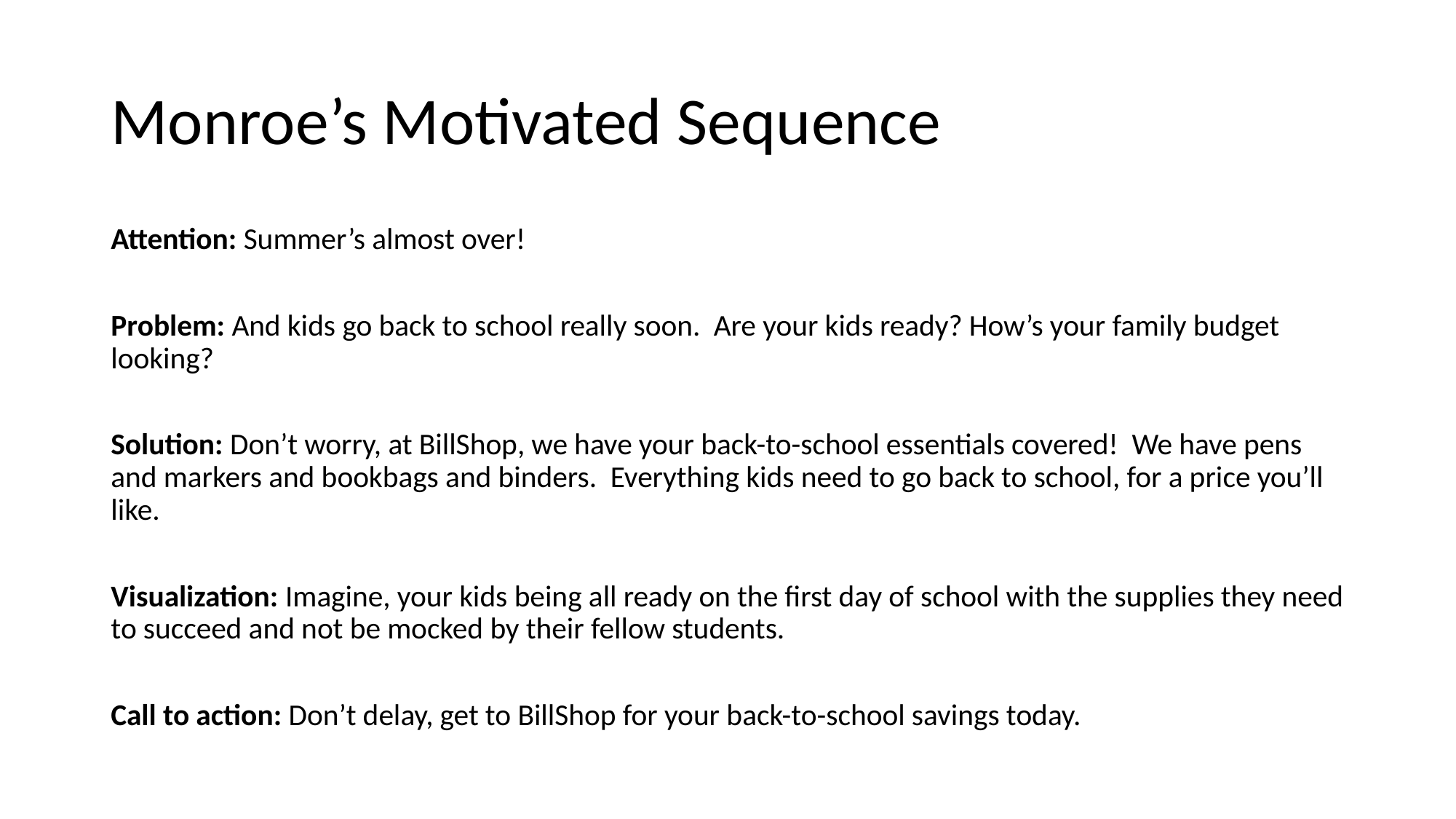

# Monroe’s Motivated Sequence
Attention: Summer’s almost over!

Problem: And kids go back to school really soon.  Are your kids ready? How’s your family budget looking?

Solution: Don’t worry, at BillShop, we have your back-to-school essentials covered!  We have pens and markers and bookbags and binders.  Everything kids need to go back to school, for a price you’ll like.

Visualization: Imagine, your kids being all ready on the first day of school with the supplies they need to succeed and not be mocked by their fellow students.

Call to action: Don’t delay, get to BillShop for your back-to-school savings today.